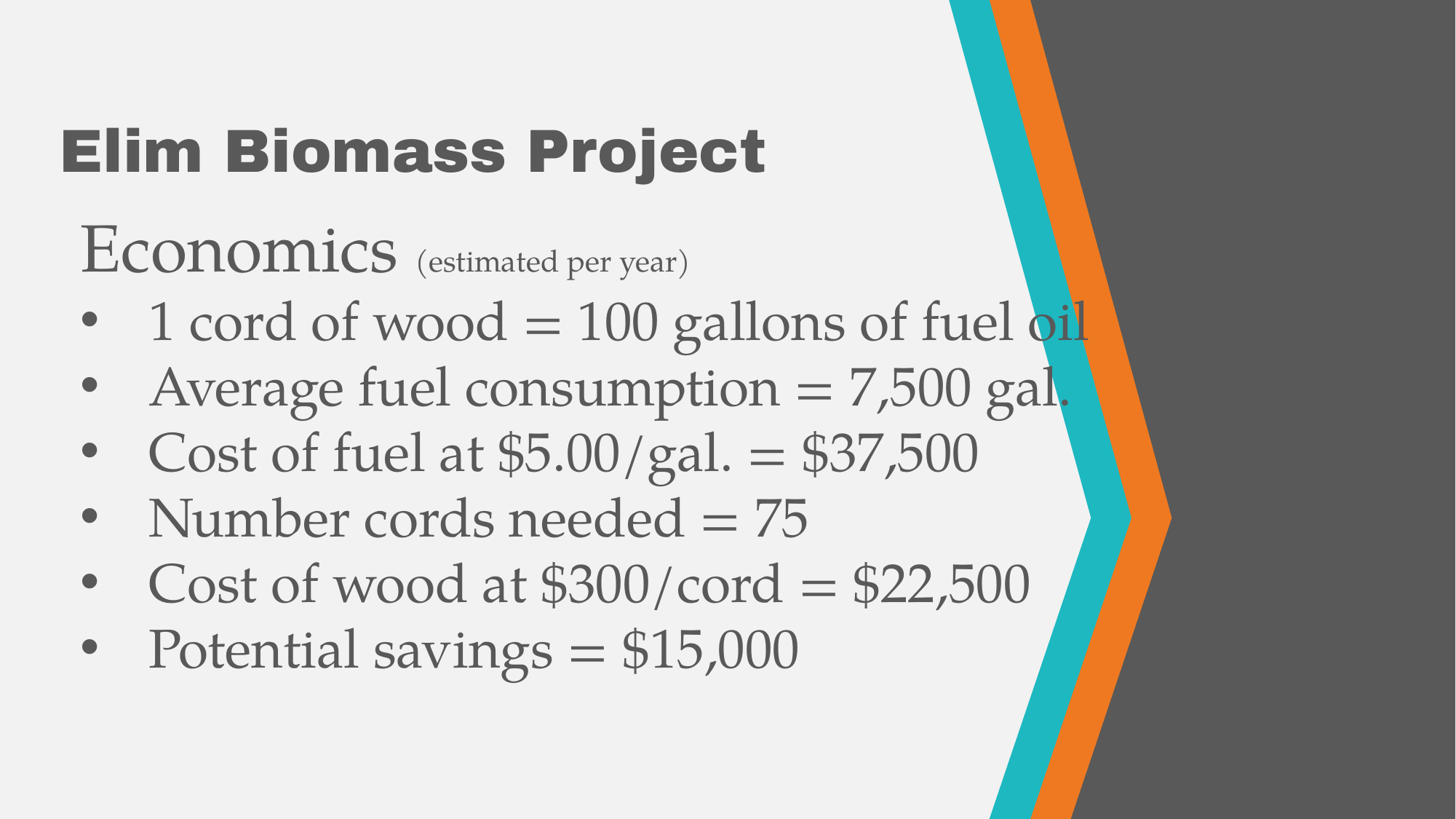

# Elim Biomass Project
Economics (estimated per year)
1 cord of wood = 100 gallons of fuel oil
Average fuel consumption = 7,500 gal.
Cost of fuel at $5.00/gal. = $37,500
Number cords needed = 75
Cost of wood at $300/cord = $22,500
Potential savings = $15,000